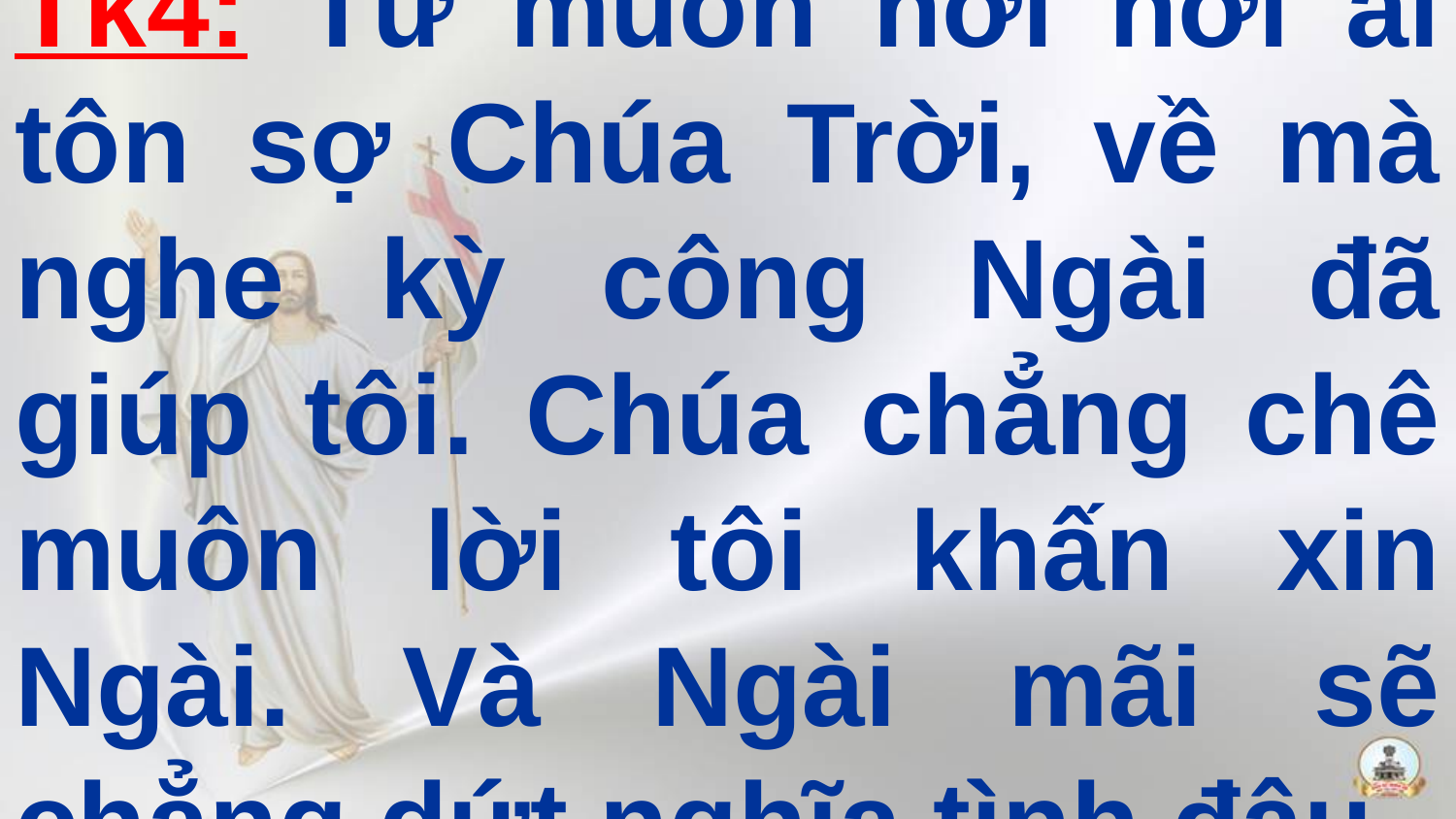

# Tk4: Từ muôn nơi hỡi ai tôn sợ Chúa Trời, về mà nghe kỳ công Ngài đã giúp tôi. Chúa chẳng chê muôn lời tôi khấn xin Ngài. Và Ngài mãi sẽ chẳng dứt nghĩa tình đâu.